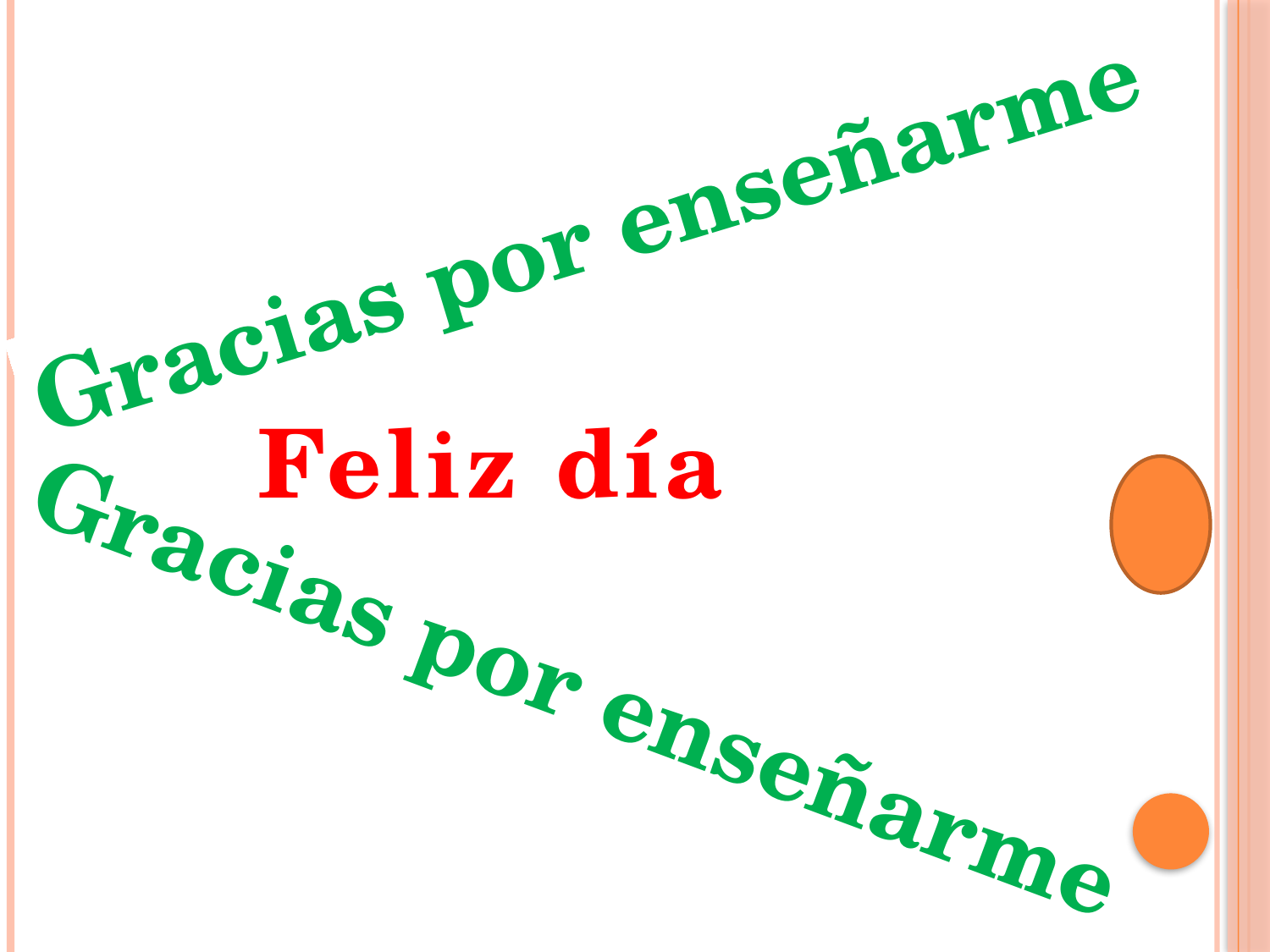

Gracias por enseñarme
Feliz día

Gracias por enseñarme